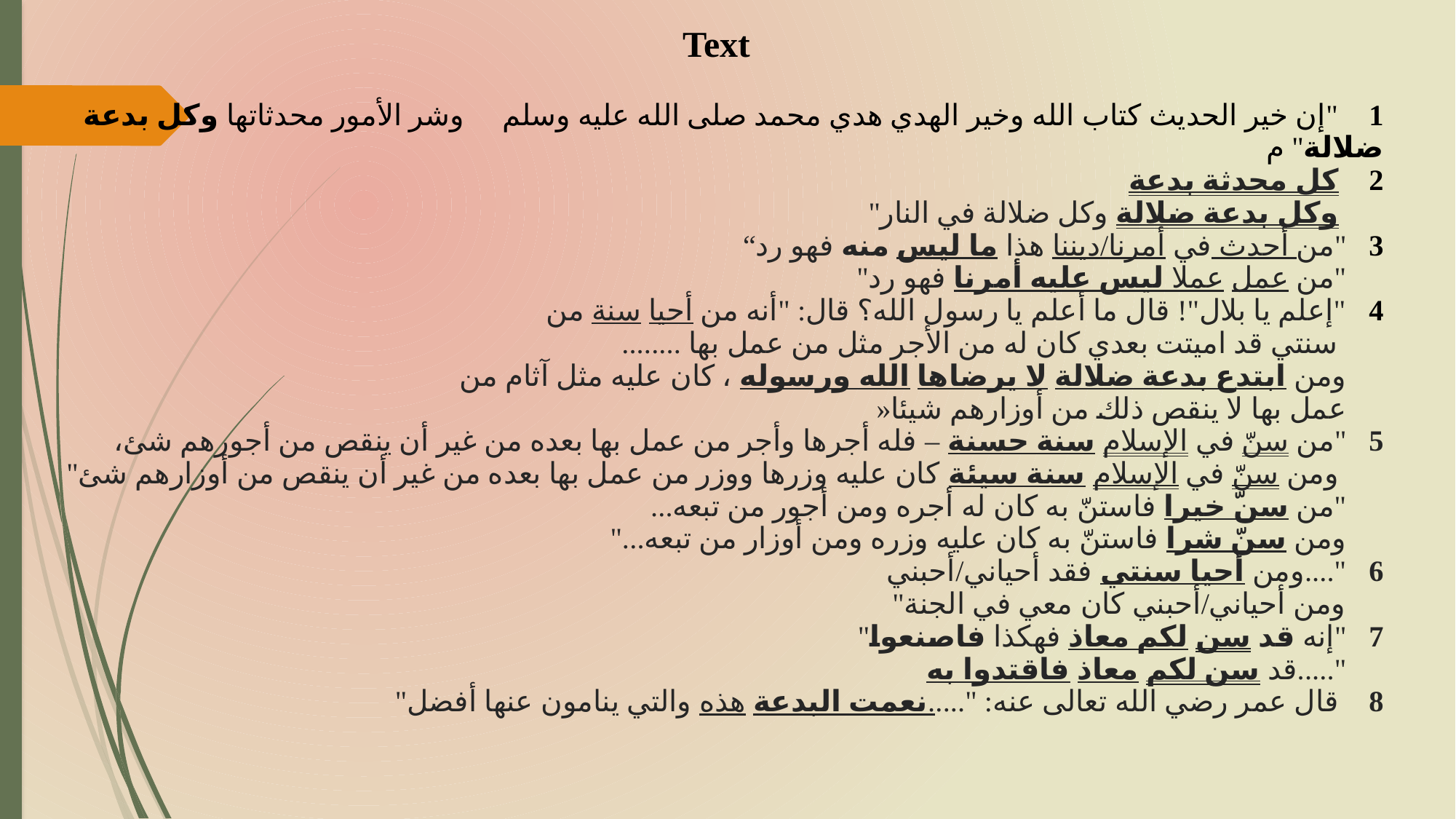

Text
# 1    "إن خير الحديث كتاب الله وخير الهدي هدي محمد صلى الله عليه وسلم     	وشر الأمور محدثاتها وكل بدعة ضلالة" م 2    كل محدثة بدعة وكل بدعة ضلالة وكل ضلالة في النار" 3   "من أحدث في أمرنا/ديننا هذا ما ليس منه فهو رد“ "من عمل عملا ليس عليه أمرنا فهو رد" 4   "إعلم يا بلال"! قال ما أعلم يا رسول الله؟ قال: "أنه من أحيا سنة من سنتي قد اميتت بعدي كان له من الأجر مثل من عمل بها ........ ومن ابتدع بدعة ضلالة لا يرضاها الله ورسوله ، كان عليه مثل آثام من عمل بها لا ينقص ذلك من أوزارهم شيئا« 5   "من سنّ في الإسلام سنة حسنة – فله أجرها وأجر من عمل بها بعده من غير أن ينقص من أجورهم شئ، ومن سنّ في الإسلام سنة سيئة كان عليه وزرها ووزر من عمل بها بعده من غير أن ينقص من أوزارهم شئ" "من سنّ خيرا فاستنّ به كان له أجره ومن أجور من تبعه... ومن سنّ شرا فاستنّ به كان عليه وزره ومن أوزار من تبعه..." 6   "....ومن أحيا سنتي فقد أحياني/أحبني ومن أحياني/أحبني كان معي في الجنة" 7   "إنه قد سن لكم معاذ فهكذا فاصنعوا" ".....قد سن لكم معاذ فاقتدوا به 8    قال عمر رضي الله تعالى عنه: ".....نعمت البدعة هذه والتي ينامون عنها أفضل"